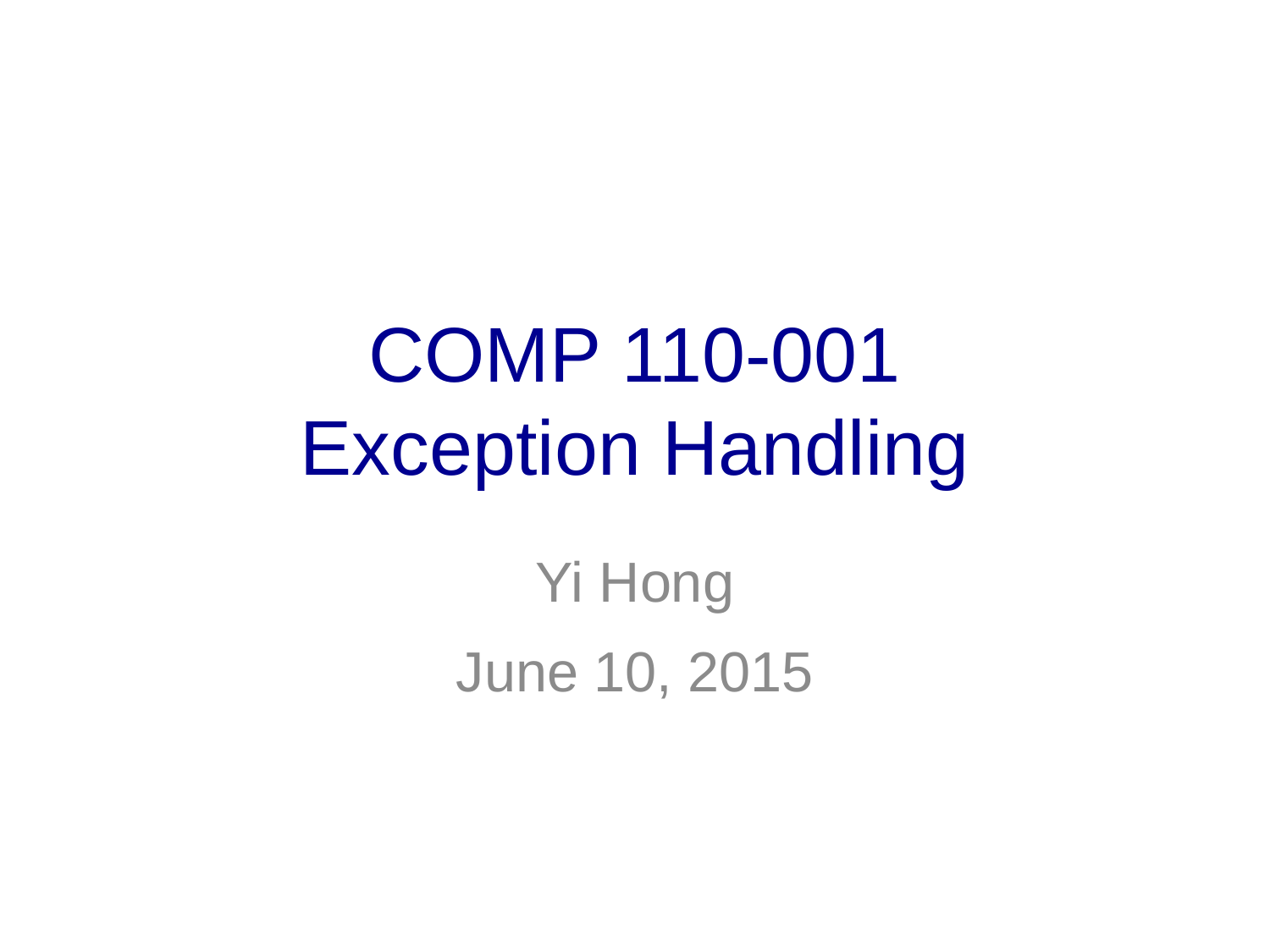

# COMP 110-001 Exception Handling
Yi Hong
June 10, 2015